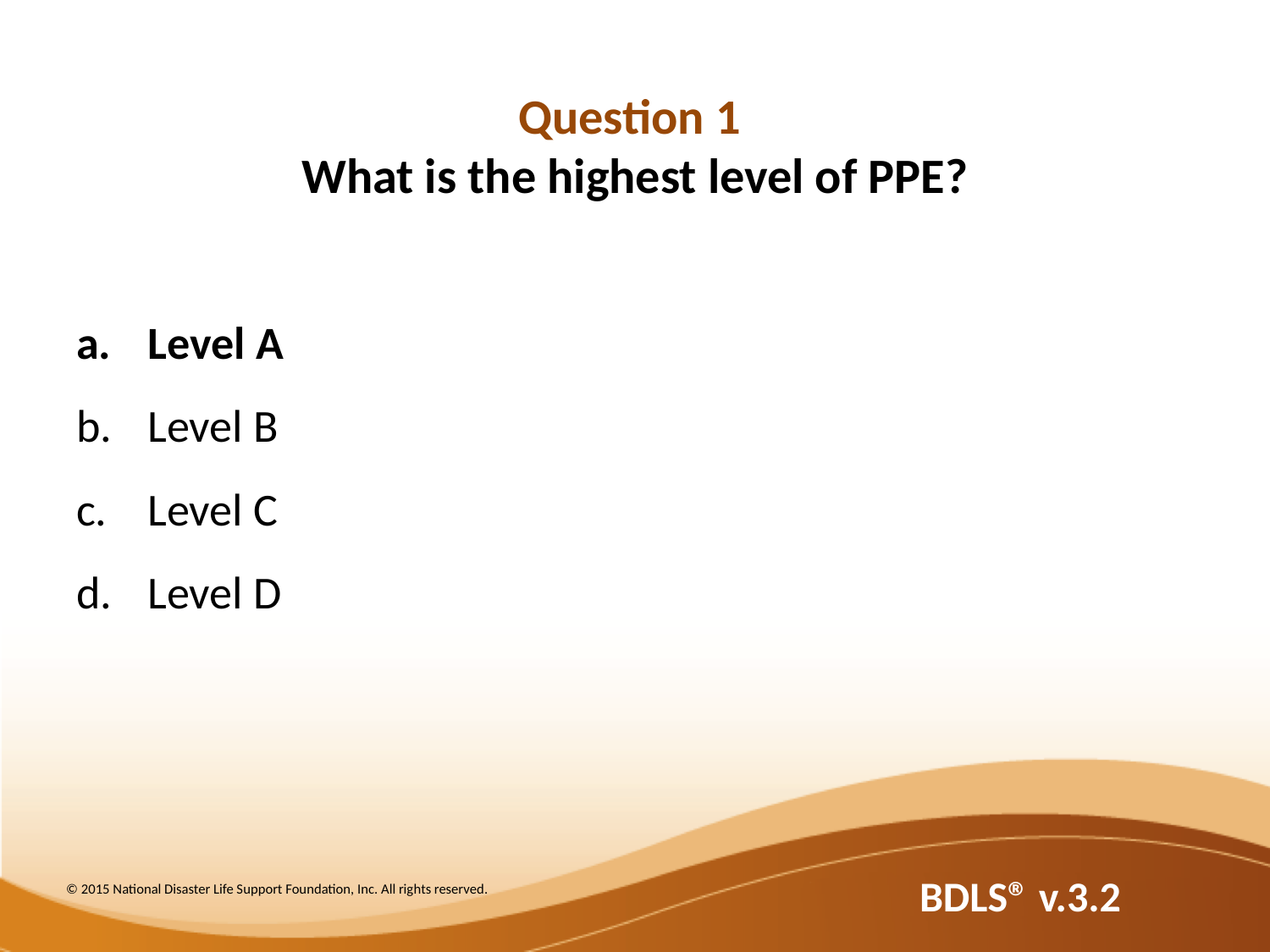

# Question 1 What is the highest level of PPE?
Level A
Level B
Level C
Level D